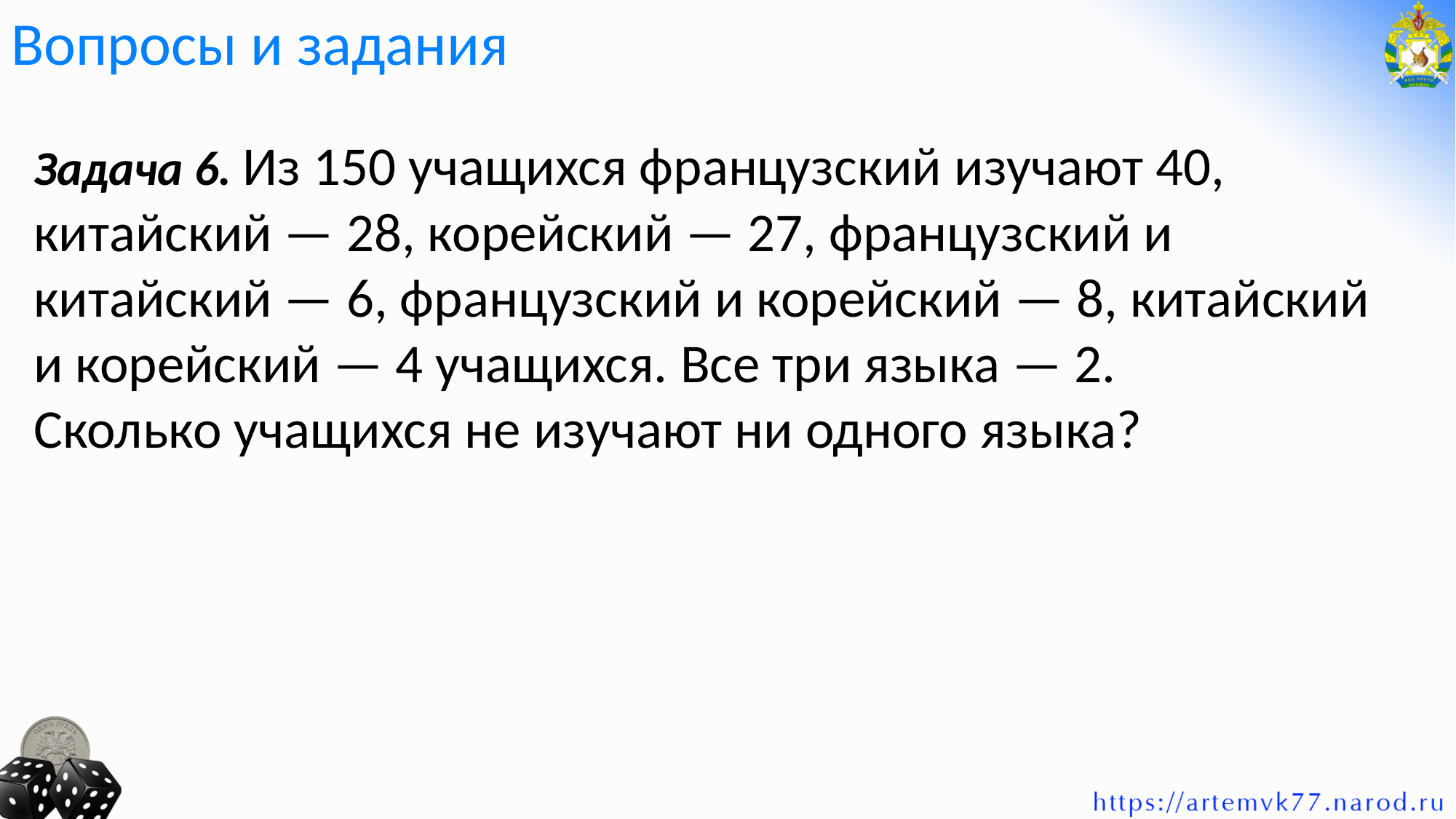

# Вопросы и задания
Задача 6. Из 150 учащихся французский изучают 40, китайский — 28, корейский — 27, французский и китайский — 6, французский и корейский — 8, китайский и корейский — 4 учащихся. Все три языка — 2.
Сколько учащихся не изучают ни одного языка?